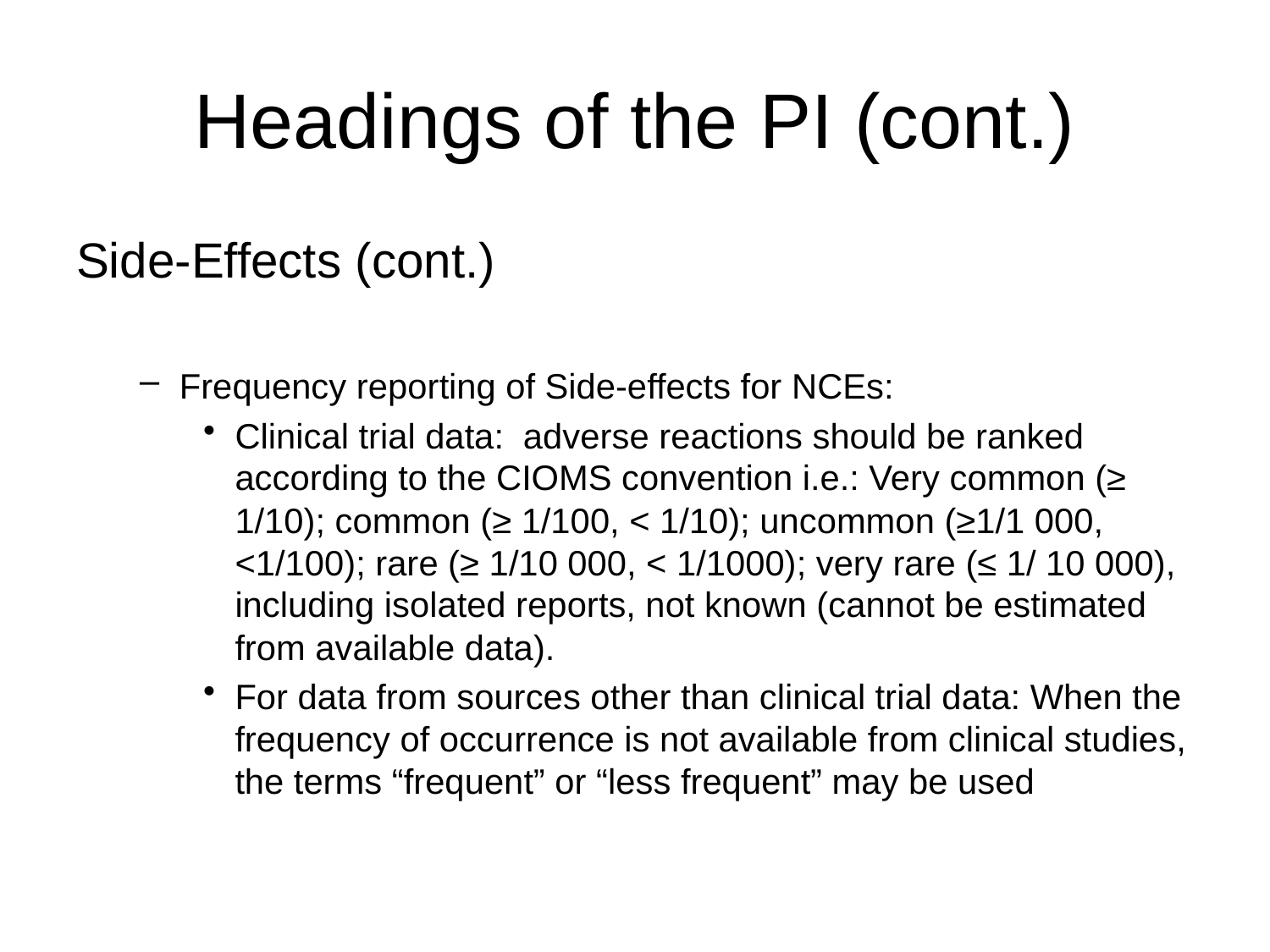

# Headings of the PI (cont.)
Side-Effects (cont.)

Frequency reporting of Side-effects for NCEs:
Clinical trial data:  adverse reactions should be ranked according to the CIOMS convention i.e.: Very common (≥ 1/10); common (≥ 1/100, < 1/10); uncommon (≥1/1 000, <1/100); rare (≥ 1/10 000, < 1/1000); very rare (≤ 1/ 10 000), including isolated reports, not known (cannot be estimated from available data).
For data from sources other than clinical trial data: When the frequency of occurrence is not available from clinical studies, the terms “frequent” or “less frequent” may be used